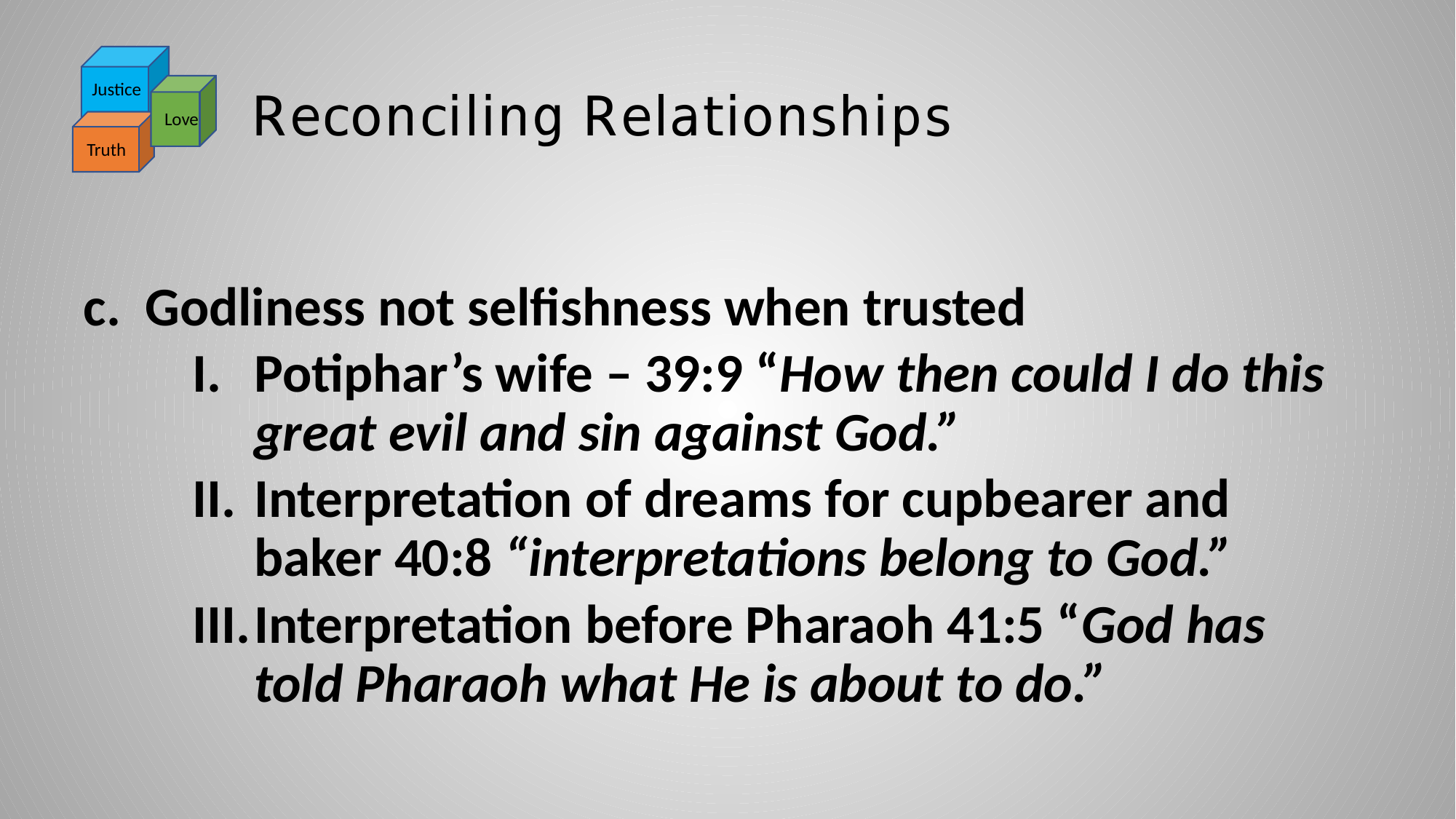

Justice

Love

Truth
# Reconciling Relationships
Godliness not selfishness when trusted
Potiphar’s wife – 39:9 “How then could I do this great evil and sin against God.”
Interpretation of dreams for cupbearer and baker 40:8 “interpretations belong to God.”
Interpretation before Pharaoh 41:5 “God has told Pharaoh what He is about to do.”